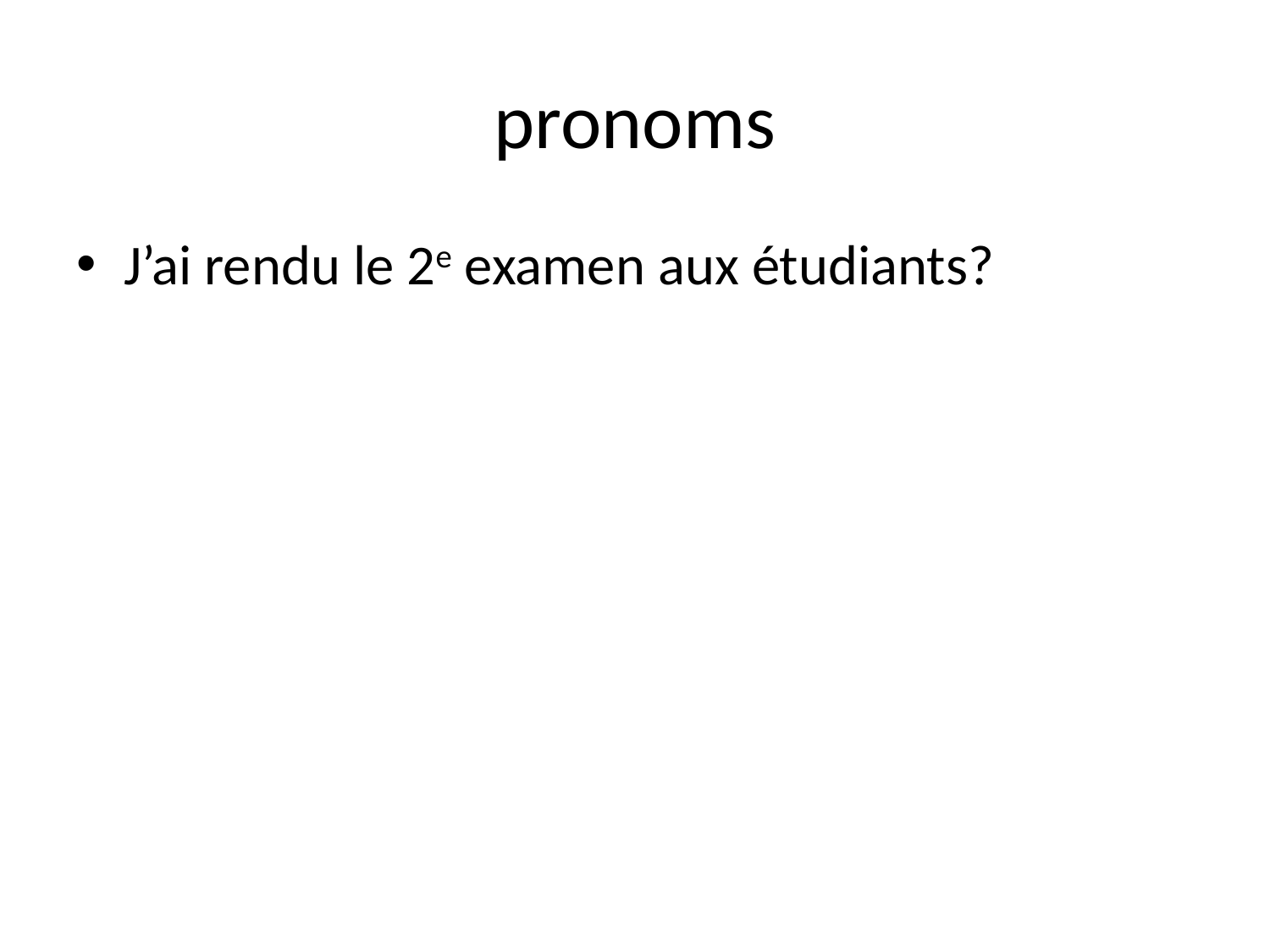

# pronoms
J’ai rendu le 2e examen aux étudiants?